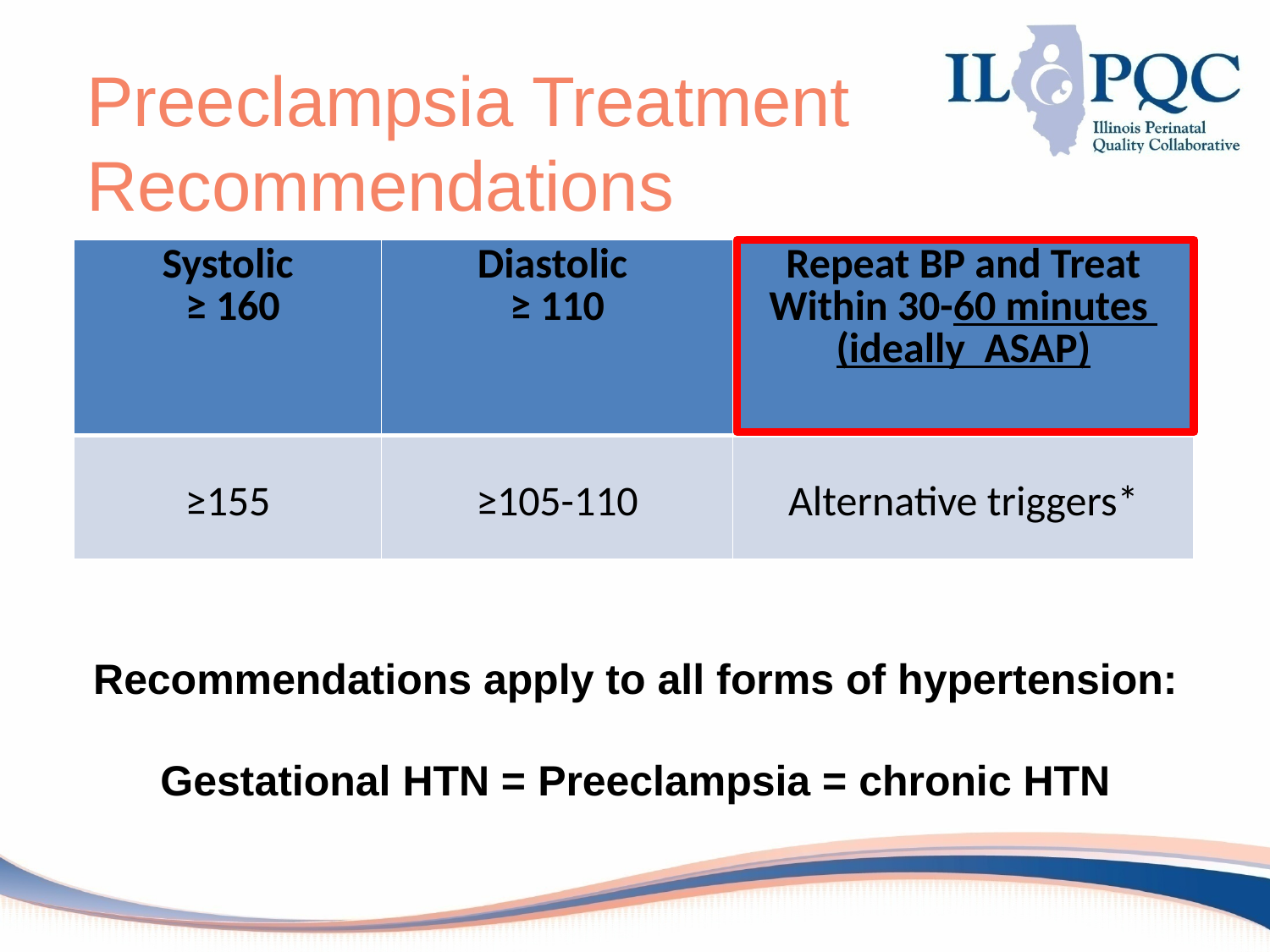

# Preeclampsia Treatment Recommendations
| Systolic ≥ 160 | Diastolic ≥ 110 | Repeat BP and Treat Within 30-60 minutes (ideally ASAP) |
| --- | --- | --- |
| ≥155 | ≥105-110 | Alternative triggers\* |

Recommendations apply to all forms of hypertension:

Gestational HTN = Preeclampsia = chronic HTN